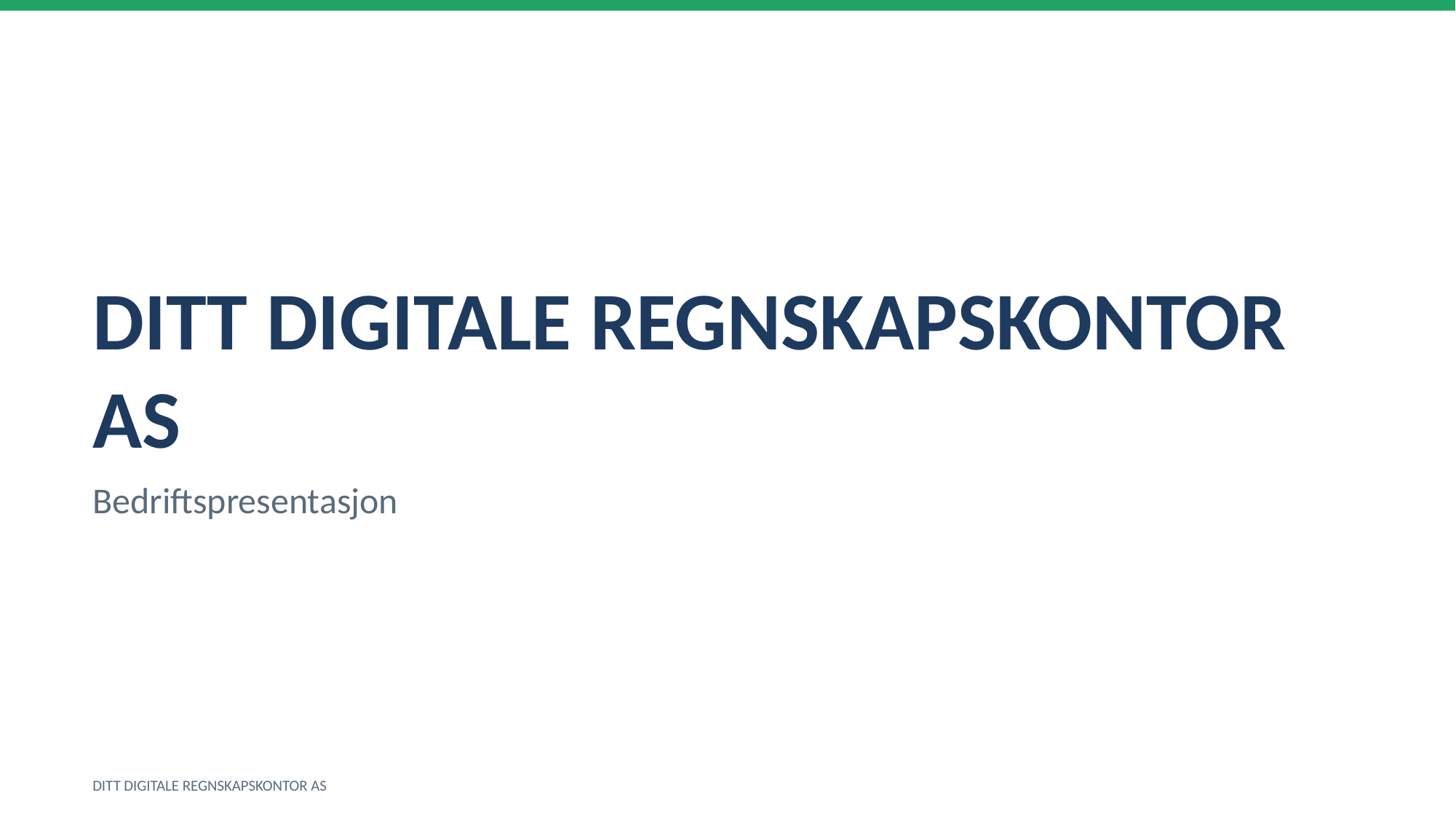

DITT DIGITALE REGNSKAPSKONTOR AS
Bedriftspresentasjon
DITT DIGITALE REGNSKAPSKONTOR AS